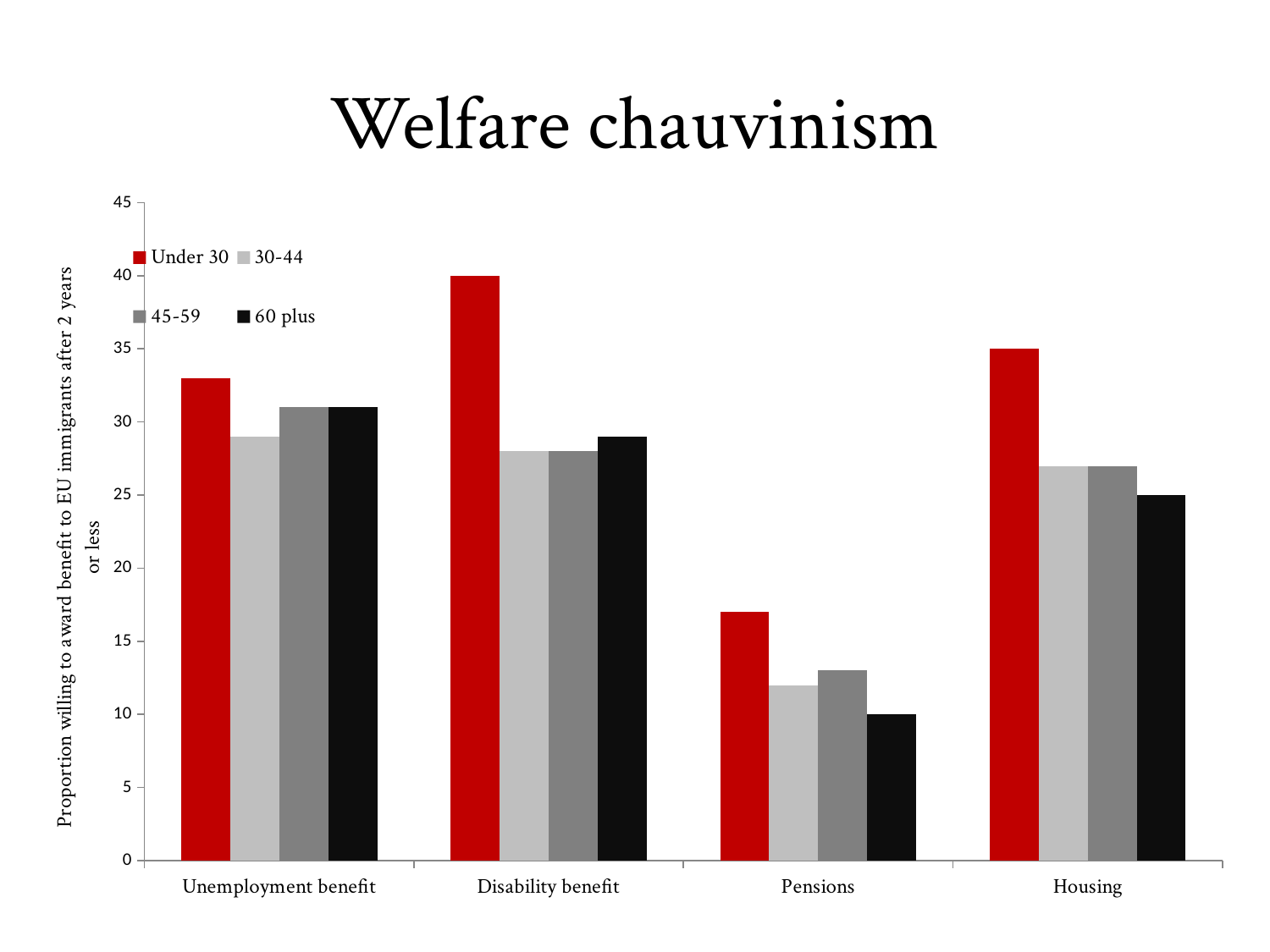

# Welfare chauvinism

### Chart

| Category | Under 30 | 30-44 | 45-59 | 60 plus |
|---|---|---|---|---|
| Unemployment benefit | 33.0 | 29.0 | 31.0 | 31.0 |
| Disability benefit | 40.0 | 28.0 | 28.0 | 29.0 |
| Pensions | 17.0 | 12.0 | 13.0 | 10.0 |
| Housing | 35.0 | 27.0 | 27.0 | 25.0 |